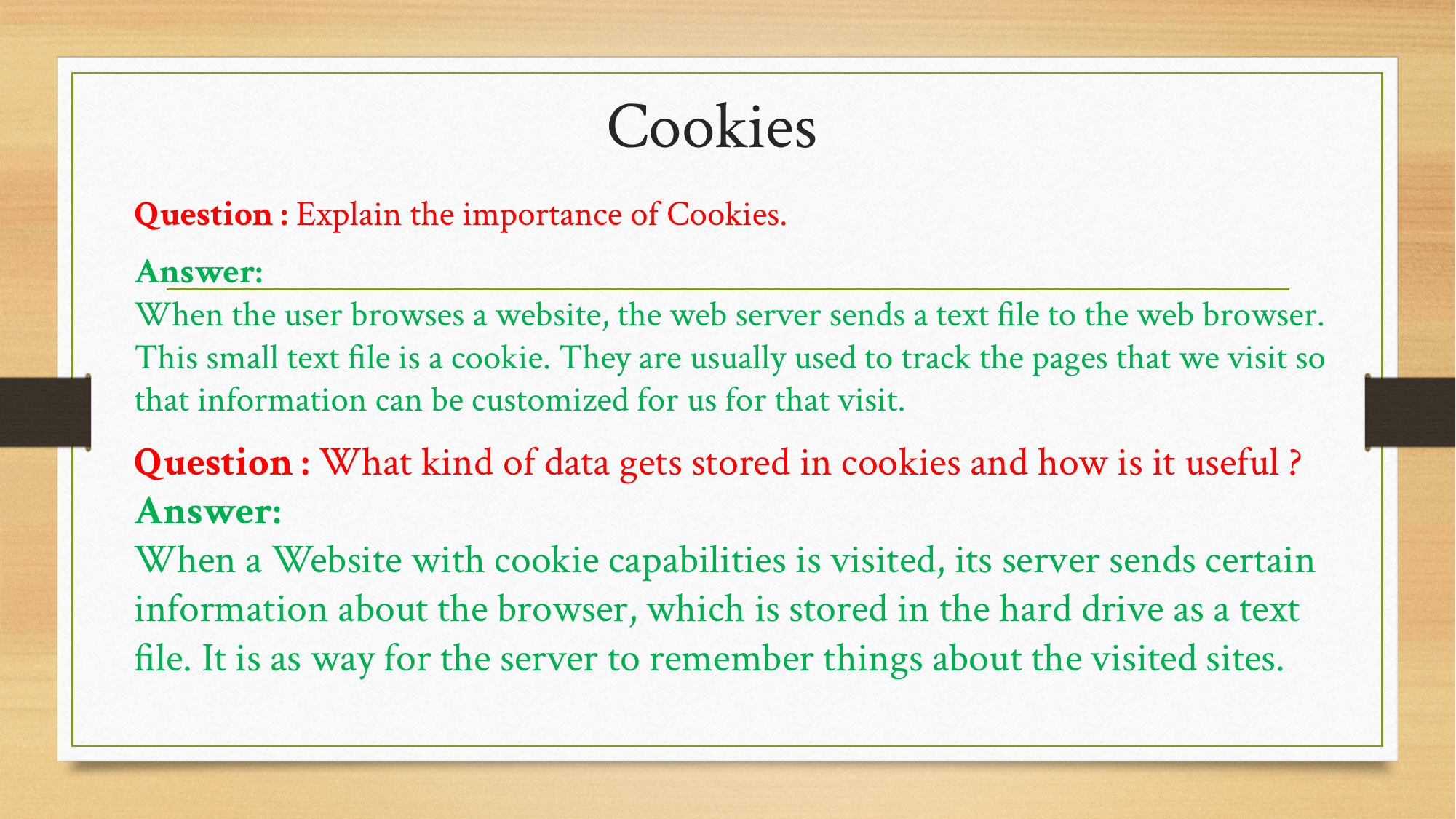

# Cookies
Question : Explain the importance of Cookies.
Answer:
When the user browses a website, the web server sends a text file to the web browser. This small text file is a cookie. They are usually used to track the pages that we visit so that information can be customized for us for that visit.
Question : What kind of data gets stored in cookies and how is it useful ?
Answer:
When a Website with cookie capabilities is visited, its server sends certain information about the browser, which is stored in the hard drive as a text file. It is as way for the server to remember things about the visited sites.